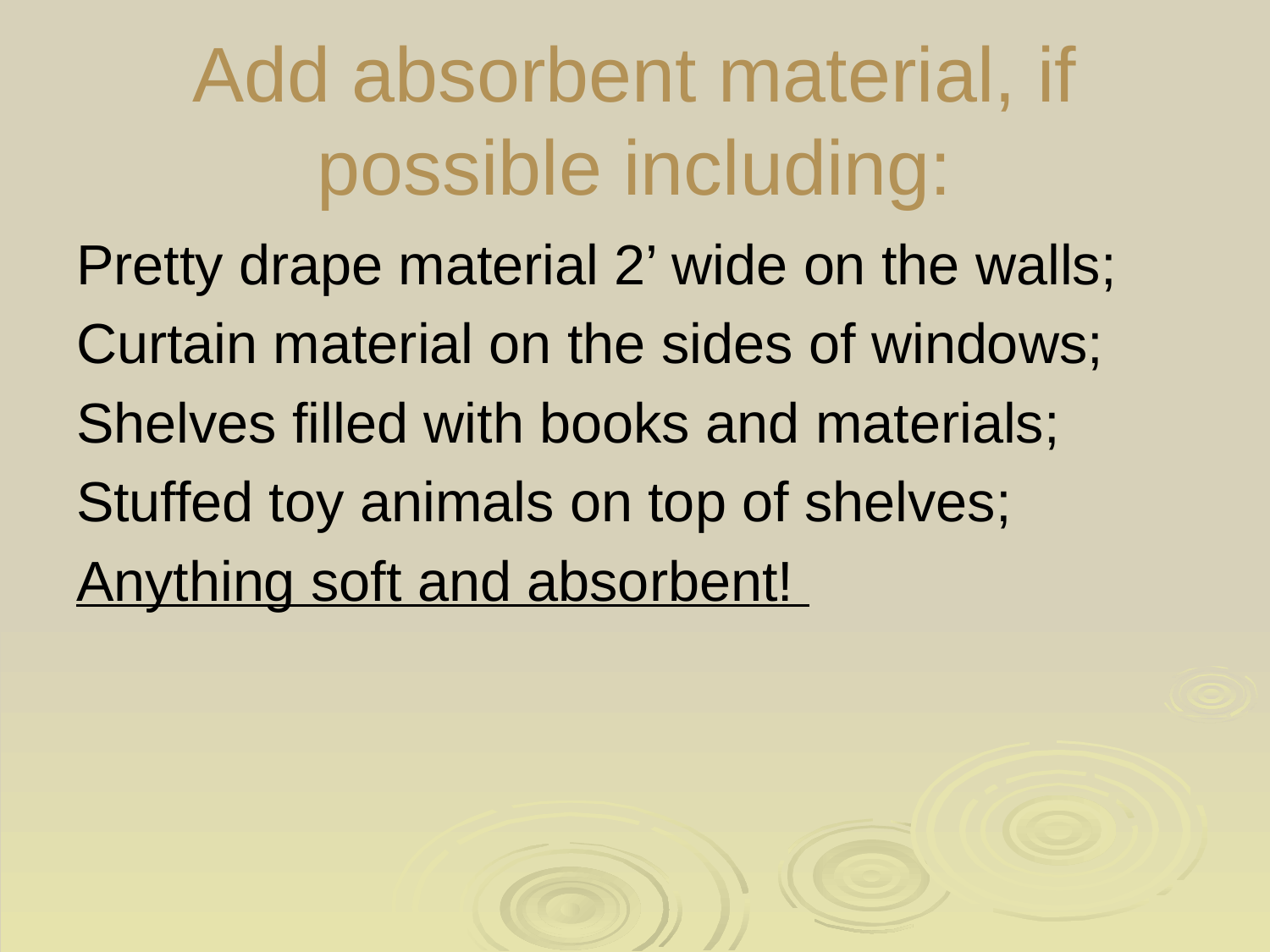

# Add absorbent material, if possible including:
Pretty drape material 2’ wide on the walls;
Curtain material on the sides of windows;
Shelves filled with books and materials;
Stuffed toy animals on top of shelves;
Anything soft and absorbent!